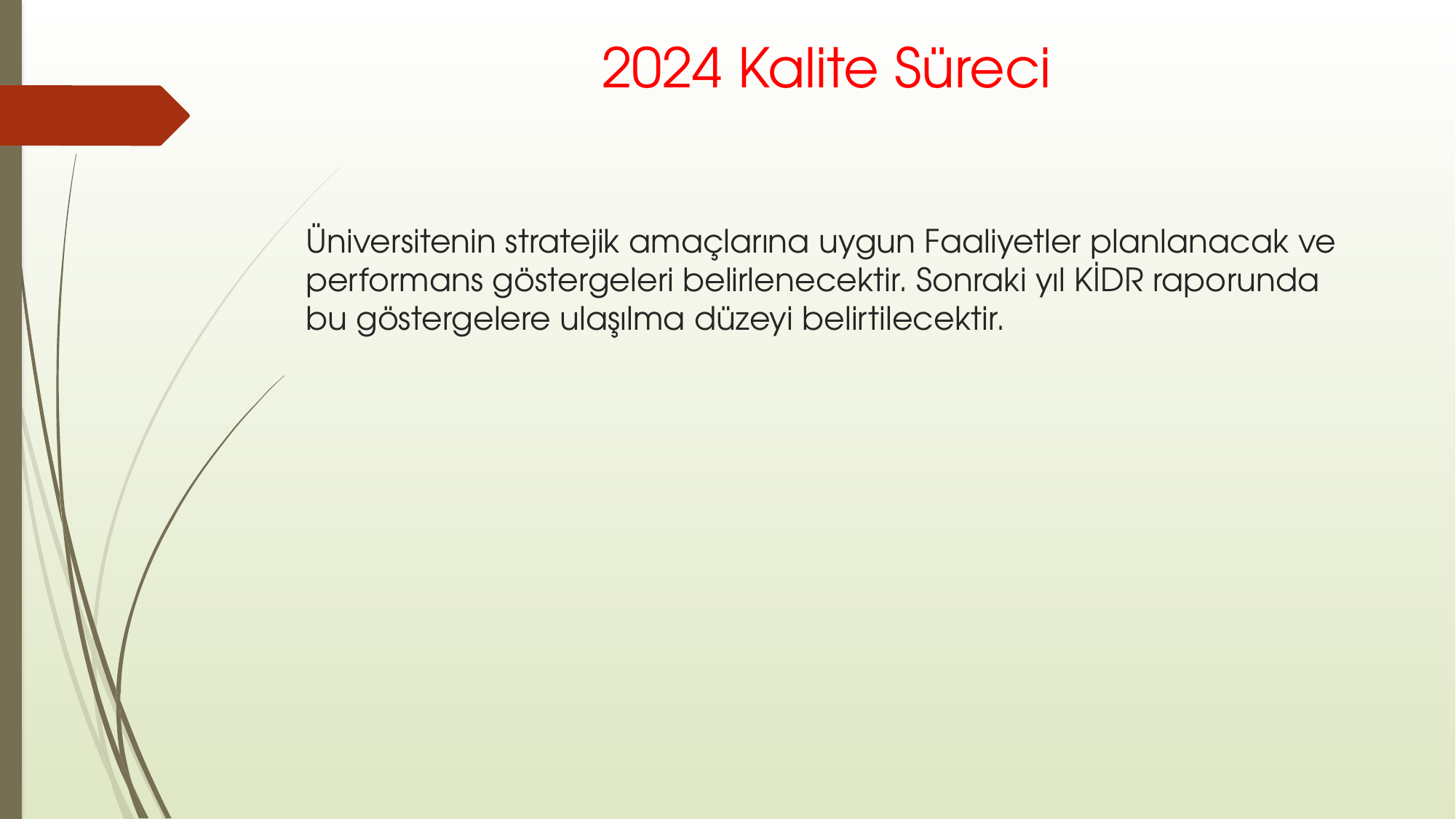

2024 Kalite Süreci
# Üniversitenin stratejik amaçlarına uygun Faaliyetler planlanacak ve performans göstergeleri belirlenecektir. Sonraki yıl KİDR raporunda bu göstergelere ulaşılma düzeyi belirtilecektir.